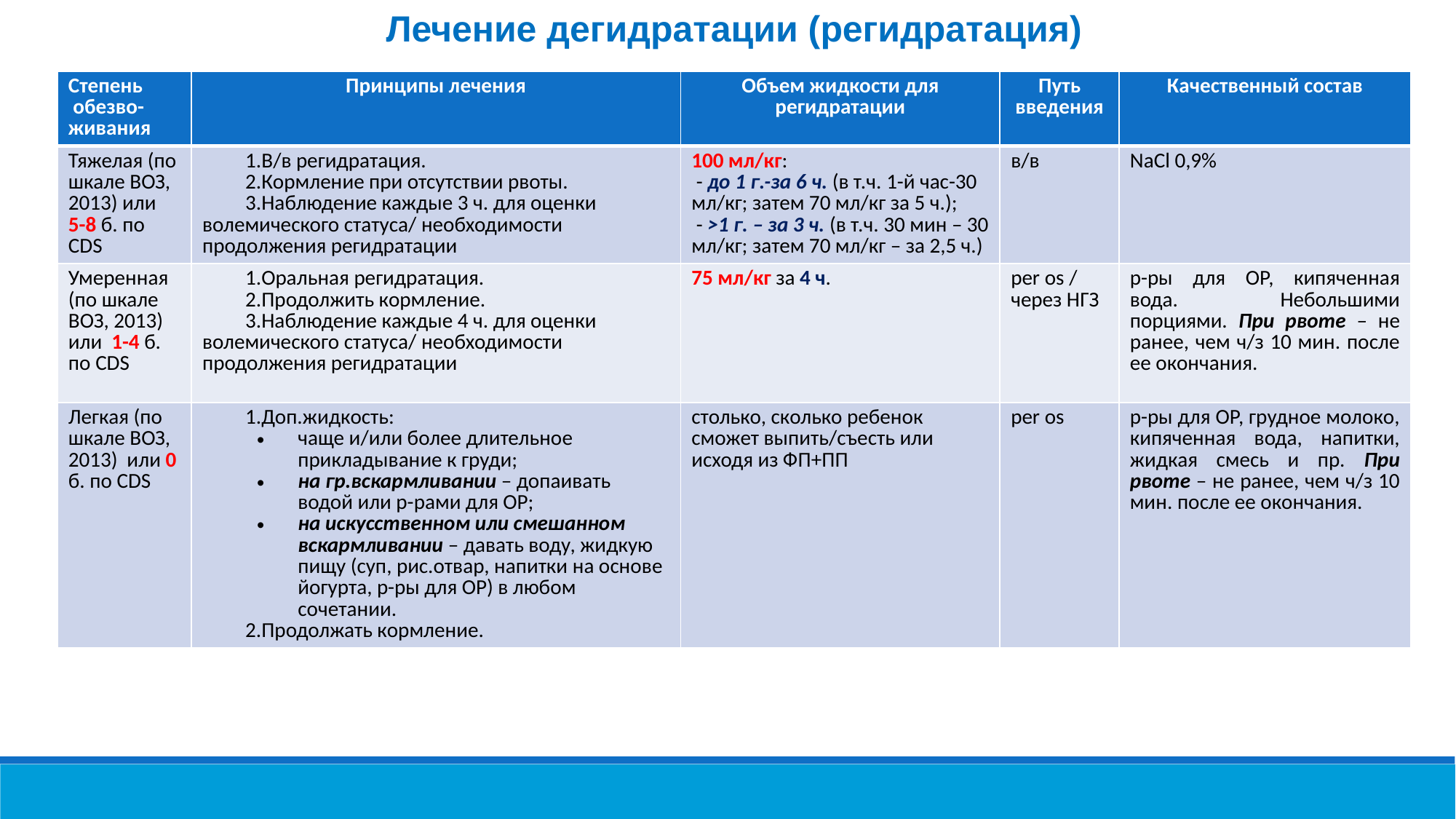

Лечение дегидратации (регидратация)
| Степень обезво-живания | Принципы лечения | Объем жидкости для регидратации | Путь введения | Качественный состав |
| --- | --- | --- | --- | --- |
| Тяжелая (по шкале ВОЗ, 2013) или 5-8 б. по CDS | В/в регидратация. Кормление при отсутствии рвоты. Наблюдение каждые 3 ч. для оценки волемического статуса/ необходимости продолжения регидратации | 100 мл/кг: - до 1 г.-за 6 ч. (в т.ч. 1-й час-30 мл/кг; затем 70 мл/кг за 5 ч.); - >1 г. – за 3 ч. (в т.ч. 30 мин – 30 мл/кг; затем 70 мл/кг – за 2,5 ч.) | в/в | NaCl 0,9% |
| Умеренная (по шкале ВОЗ, 2013) или 1-4 б. по CDS | Оральная регидратация. Продолжить кормление. Наблюдение каждые 4 ч. для оценки волемического статуса/ необходимости продолжения регидратации | 75 мл/кг за 4 ч. | per os / через НГЗ | р-ры для ОР, кипяченная вода. Небольшими порциями. При рвоте – не ранее, чем ч/з 10 мин. после ее окончания. |
| Легкая (по шкале ВОЗ, 2013) или 0 б. по CDS | Доп.жидкость: чаще и/или более длительное прикладывание к груди; на гр.вскармливании – допаивать водой или р-рами для ОР; на искусственном или смешанном вскармливании – давать воду, жидкую пищу (суп, рис.отвар, напитки на основе йогурта, р-ры для ОР) в любом сочетании. Продолжать кормление. | столько, сколько ребенок сможет выпить/съесть или исходя из ФП+ПП | per os | р-ры для ОР, грудное молоко, кипяченная вода, напитки, жидкая смесь и пр. При рвоте – не ранее, чем ч/з 10 мин. после ее окончания. |